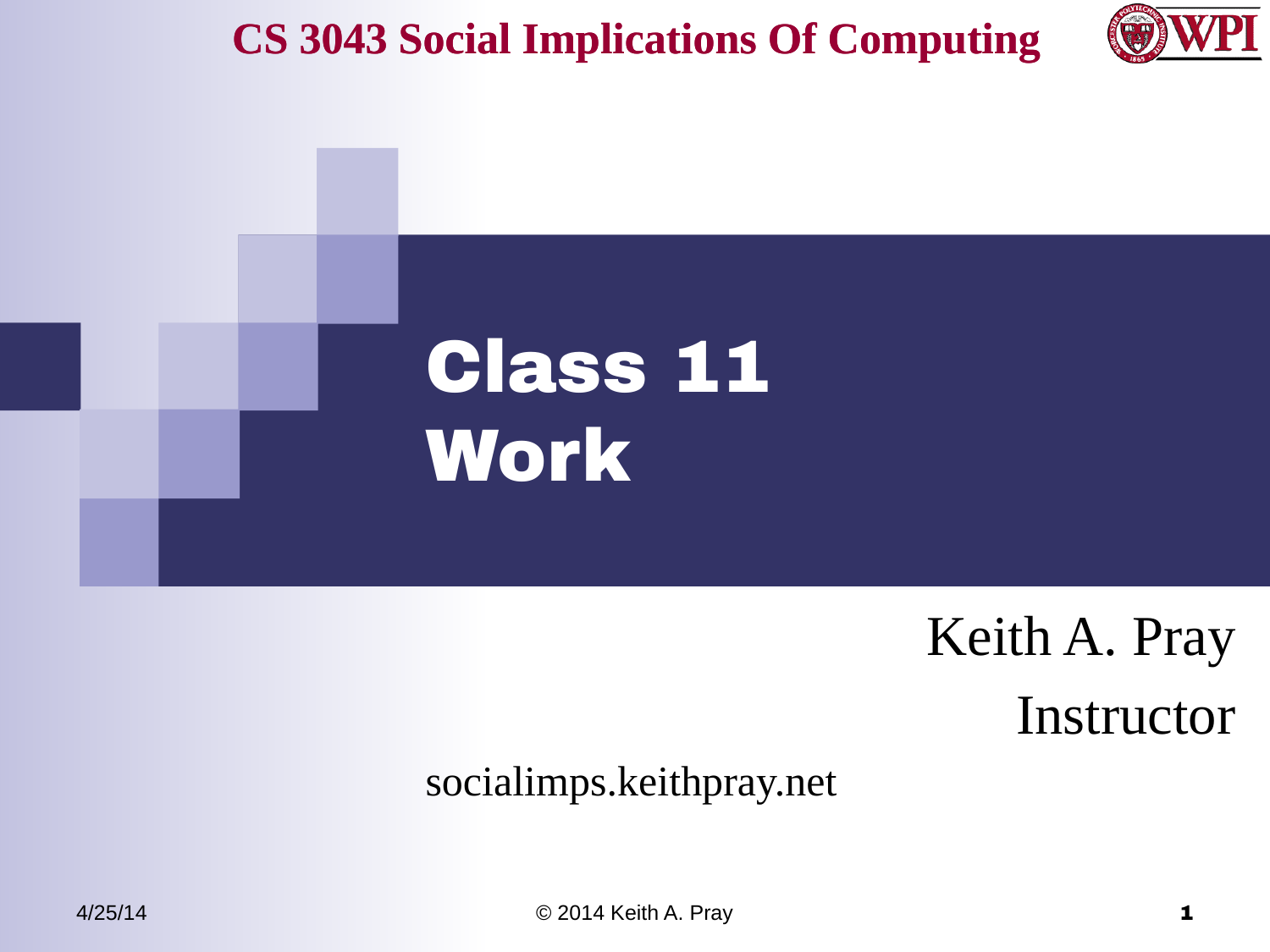

# Class 11 Work
Keith A. Pray
Instructor
socialimps.keithpray.net

4/25/14
© 2014 Keith A. Pray
1